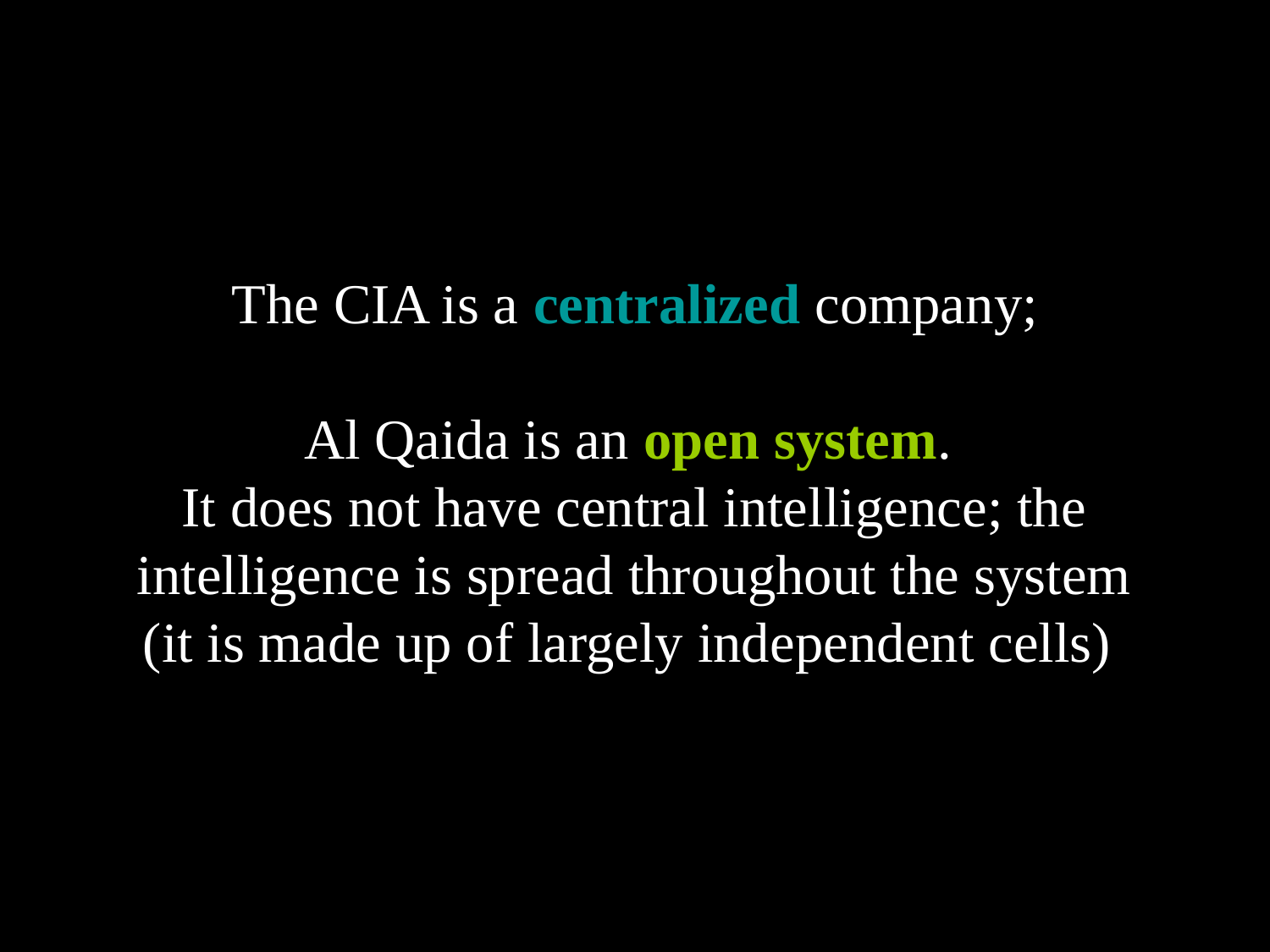

# The CIA is a centralized company; Al Qaida is an open system. It does not have central intelligence; the intelligence is spread throughout the system (it is made up of largely independent cells)